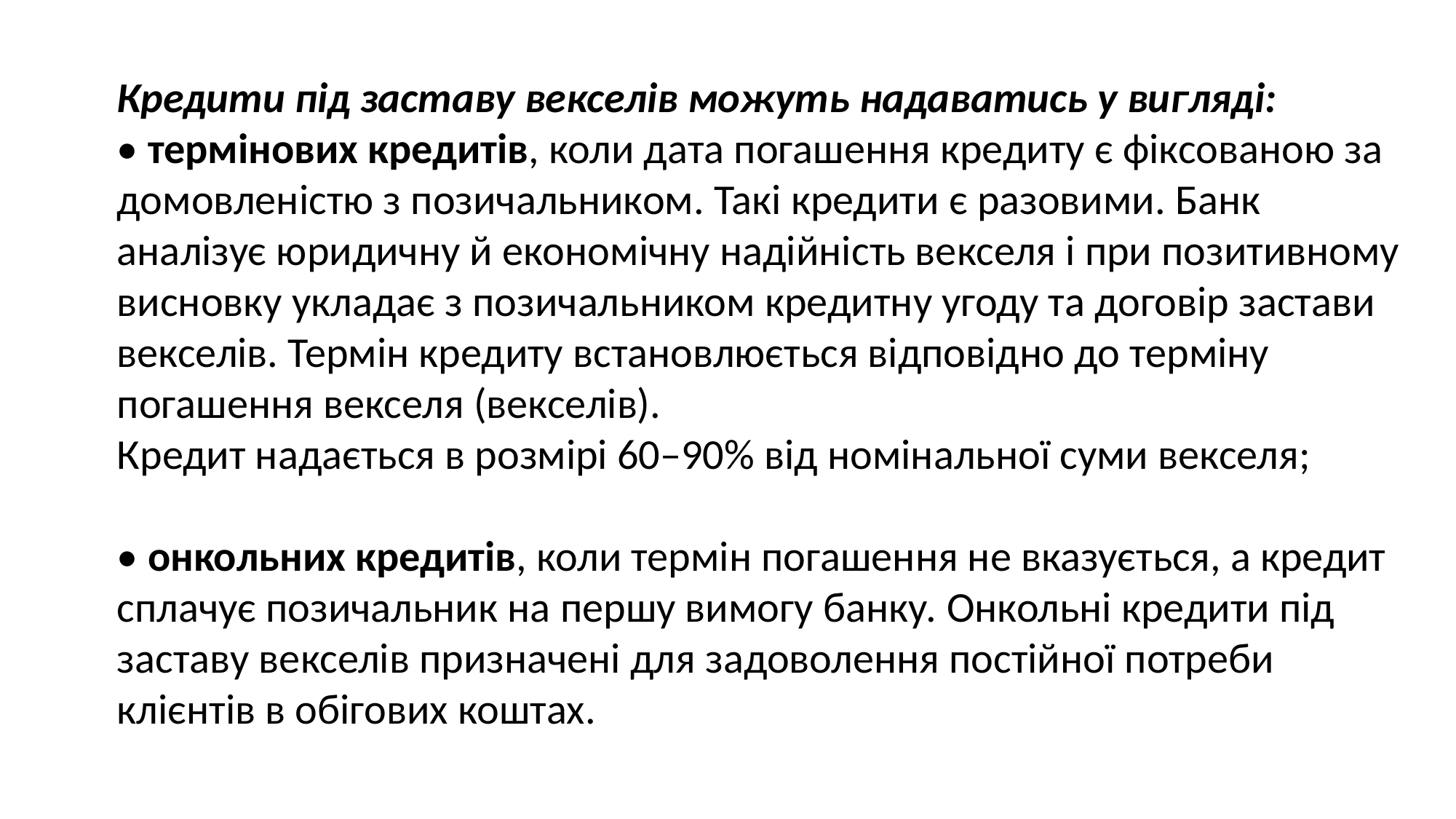

Кредити під заставу векселів можуть надаватись у вигляді:
• термінових кредитів, коли дата погашення кредиту є фіксованою за
домовленістю з позичальником. Такі кредити є разовими. Банк аналізує юридичну й економічну надійність векселя і при позитивному висновку укладає з позичальником кредитну угоду та договір застави векселів. Термін кредиту встановлюється відповідно до терміну погашення векселя (векселів).
Кредит надається в розмірі 60–90% від номінальної суми векселя;

• онкольних кредитів, коли термін погашення не вказується, а кредит
сплачує позичальник на першу вимогу банку. Онкольні кредити під заставу векселів призначені для задоволення постійної потреби клієнтів в обігових коштах.